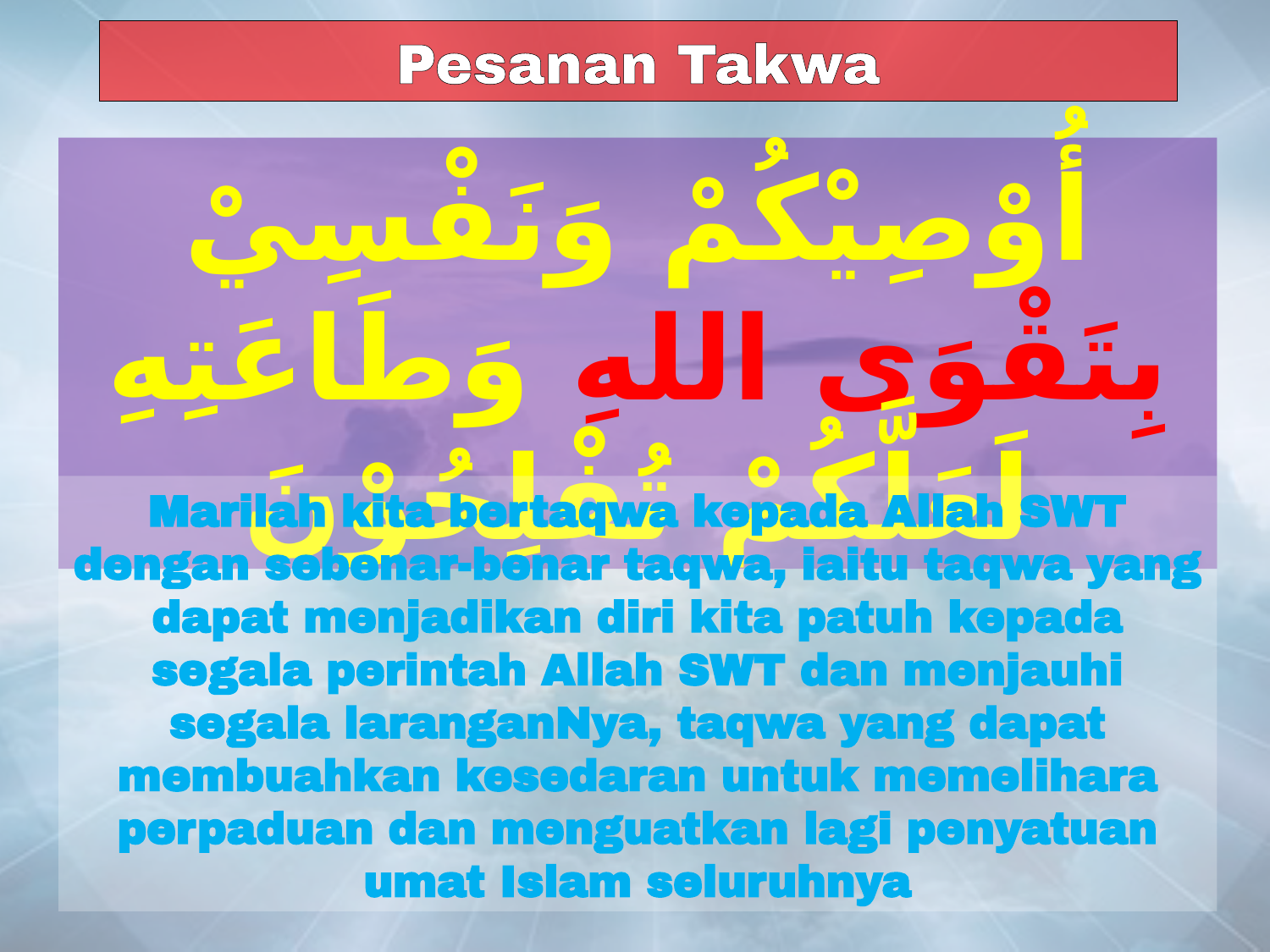

Pesanan Takwa
أُوْصِيْكُمْ وَنَفْسِيْ بِتَقْوَى اللهِ وَطَاعَتِهِ لَعَلَّكُمْ تُفْلِحُوْنَ
Marilah kita bertaqwa kepada Allah SWT dengan sebenar-benar taqwa, iaitu taqwa yang dapat menjadikan diri kita patuh kepada segala perintah Allah SWT dan menjauhi segala laranganNya, taqwa yang dapat membuahkan kesedaran untuk memelihara perpaduan dan menguatkan lagi penyatuan umat Islam seluruhnya